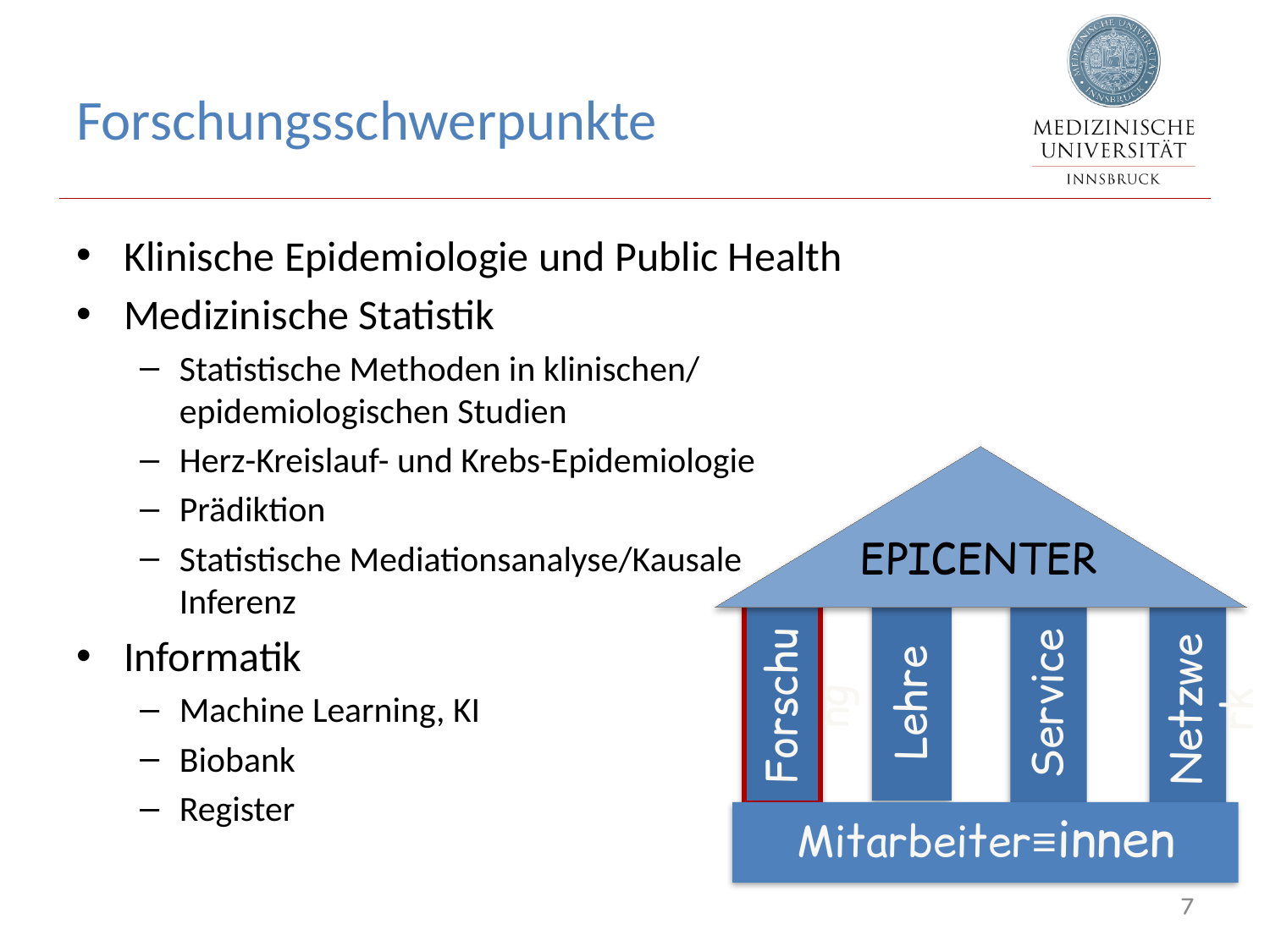

# Forschungsschwerpunkte
Klinische Epidemiologie und Public Health
Medizinische Statistik
Statistische Methoden in klinischen/ epidemiologischen Studien
Herz-Kreislauf- und Krebs-Epidemiologie
Prädiktion
Statistische Mediationsanalyse/Kausale
Inferenz
Informatik
Machine Learning, KI
Biobank
Register

EPICENTER

Lehre
Service
Forschung
Netzwerk
Mitarbeiter≡innen

7